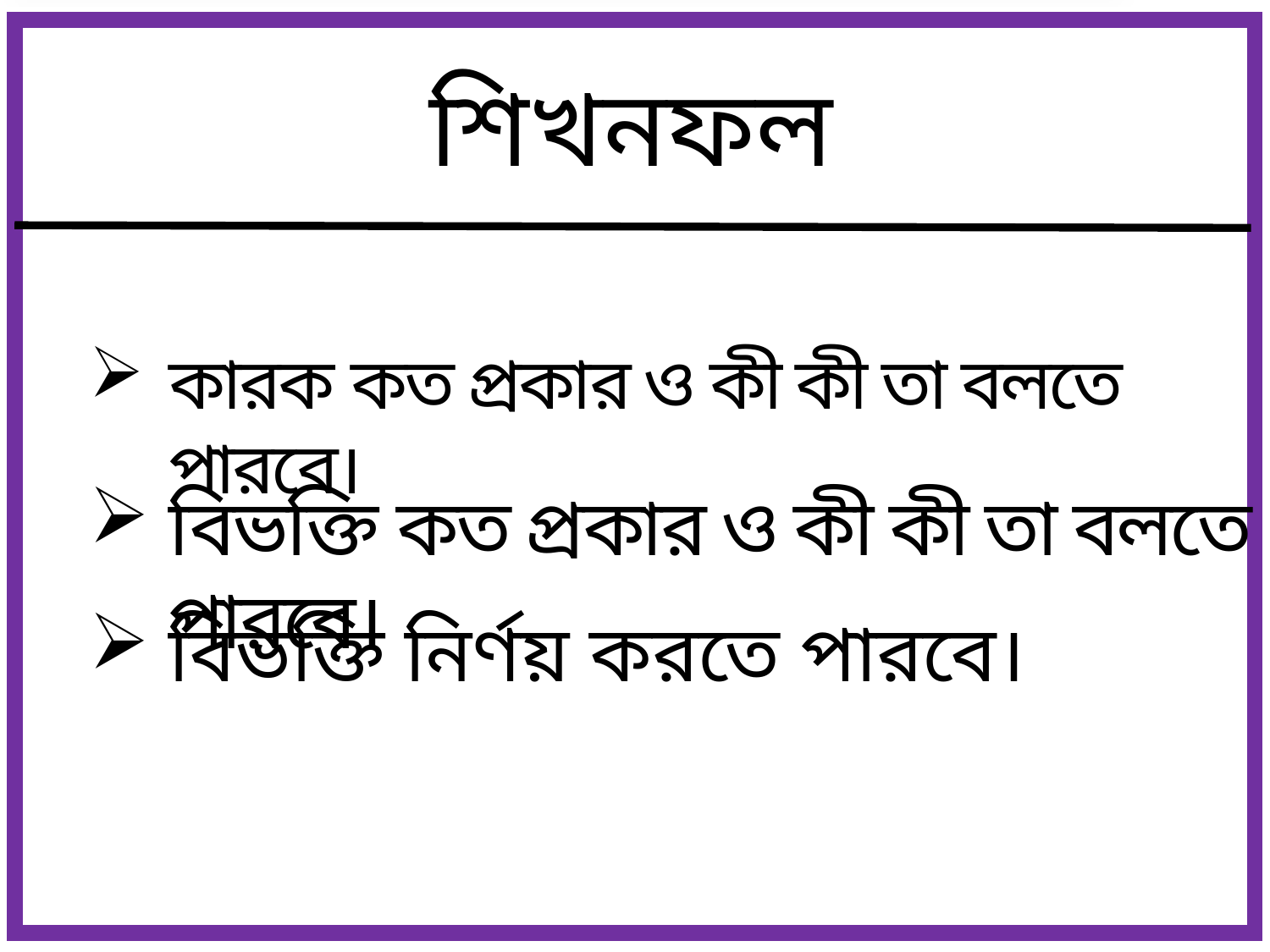

শিখনফল
কারক কত প্রকার ও কী কী তা বলতে পারবে।
বিভক্তি কত প্রকার ও কী কী তা বলতে পারবে।

বিভক্তি নির্ণয় করতে পারবে।